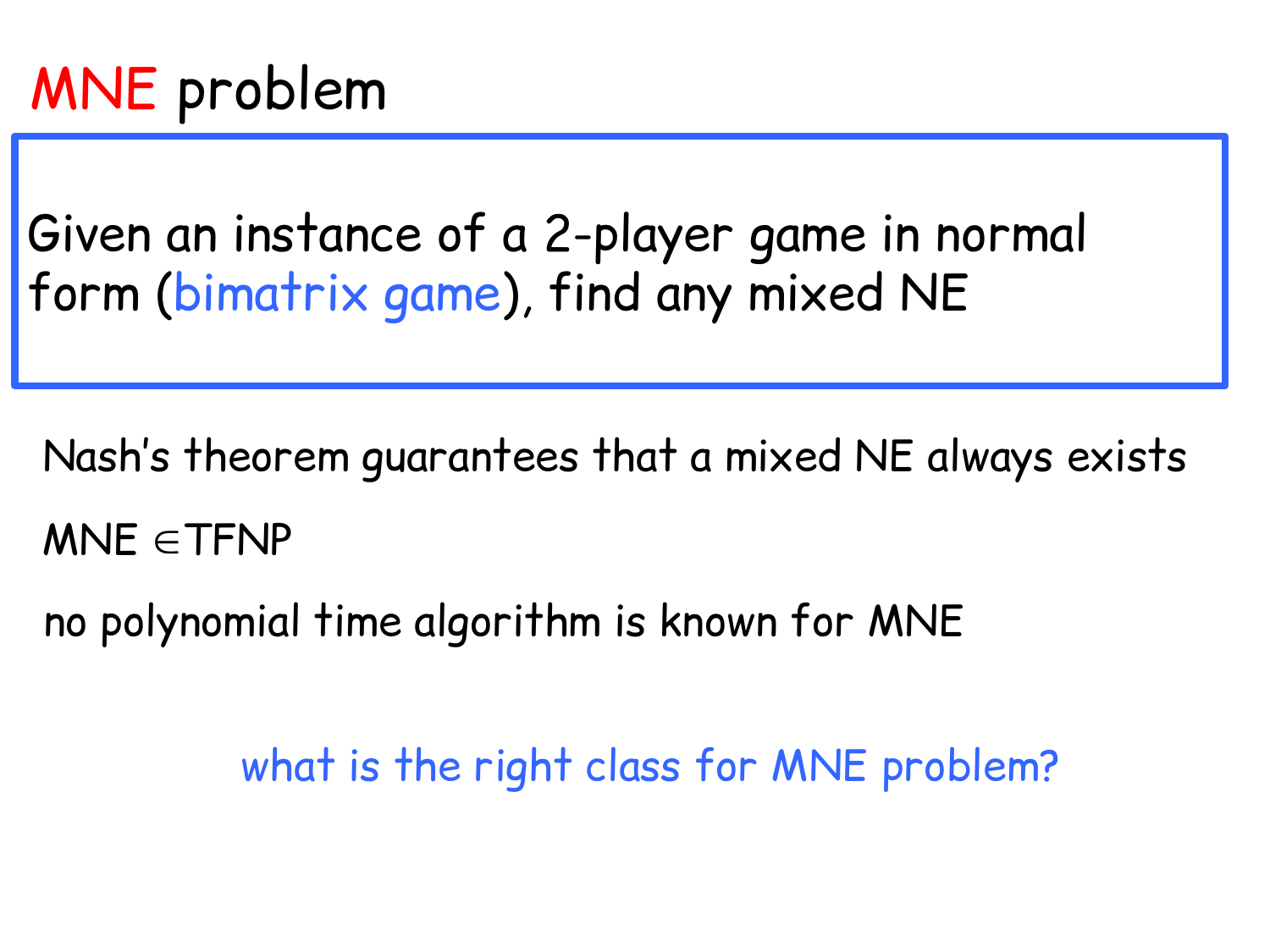

MNE problem

Given an instance of a 2-player game in normal form (bimatrix game), find any mixed NE

Nash’s theorem guarantees that a mixed NE always exists
MNE ∈TFNP
no polynomial time algorithm is known for MNE
what is the right class for MNE problem?